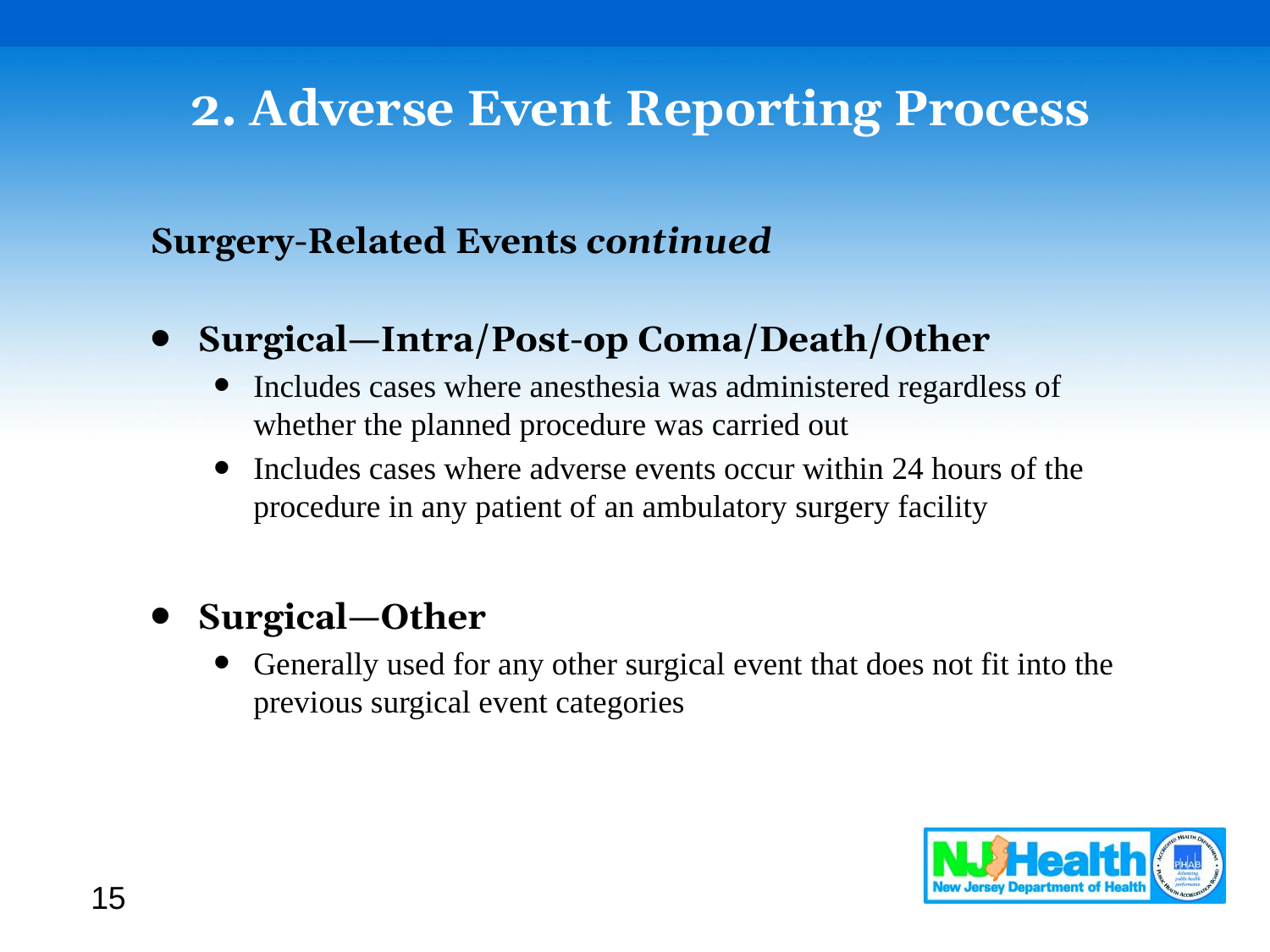

# 2. Adverse Event Reporting Process
Surgery-Related Events continued

Surgical—Intra/Post-op Coma/Death/Other
Includes cases where anesthesia was administered regardless of whether the planned procedure was carried out
Includes cases where adverse events occur within 24 hours of the procedure in any patient of an ambulatory surgery facility

Surgical—Other
Generally used for any other surgical event that does not fit into the previous surgical event categories